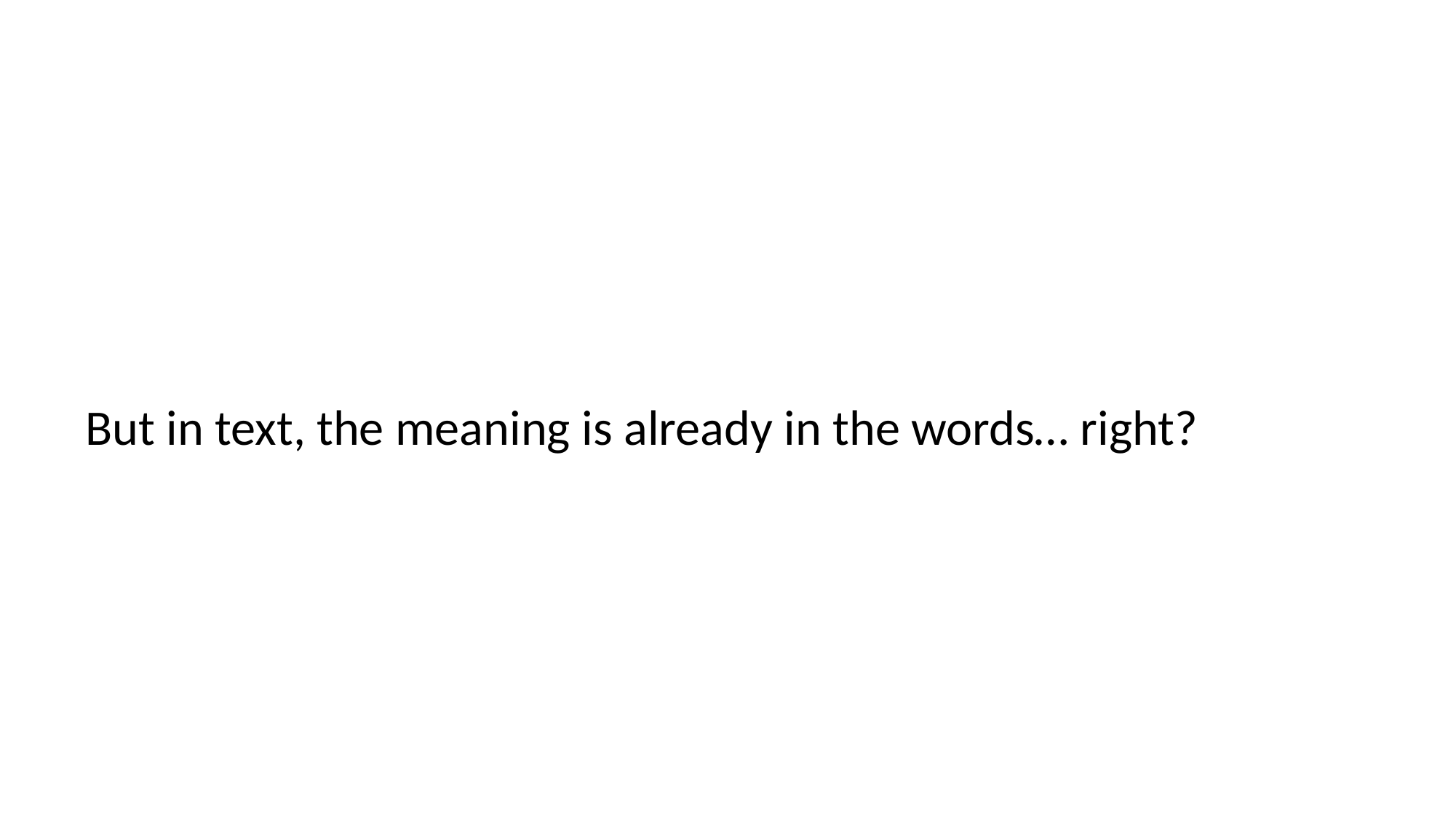

# But in text, the meaning is already in the words… right?